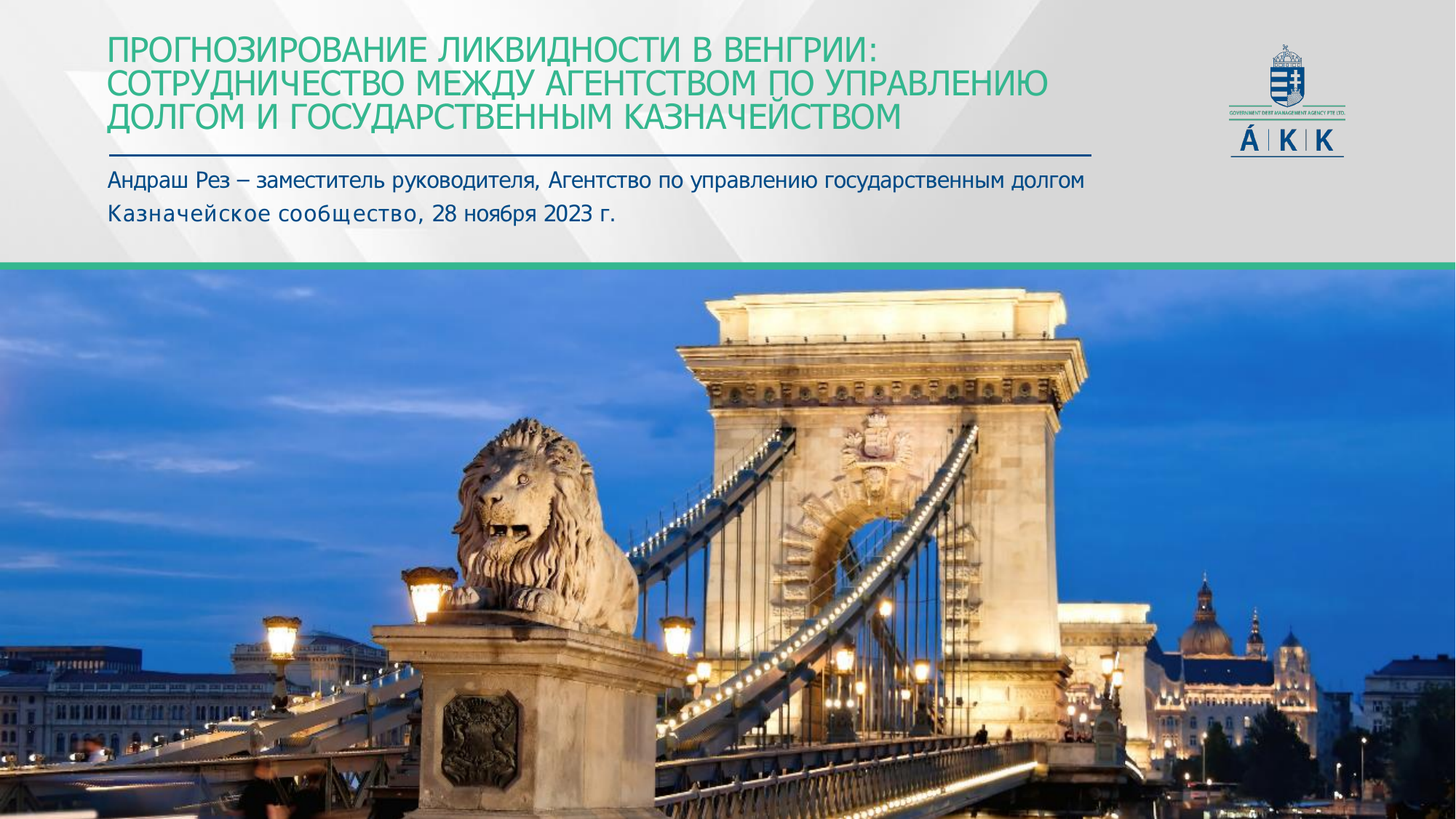

# ПРОГНОЗИРОВАНиЕ ЛИКВИДНОСТИ В ВЕНГРИИ: СОТРУДНИЧЕСТВО МЕЖДУ АГЕНТСТВОМ ПО УПРАВЛЕНИЮ ДОЛГОМ И ГОСУДАРСТВЕННЫМ КАЗНАЧЕЙСТВОМ
Андраш Рез – заместитель руководителя, Агентство по управлению государственным долгом
Казначейское сообщество, 28 ноября 2023 г.